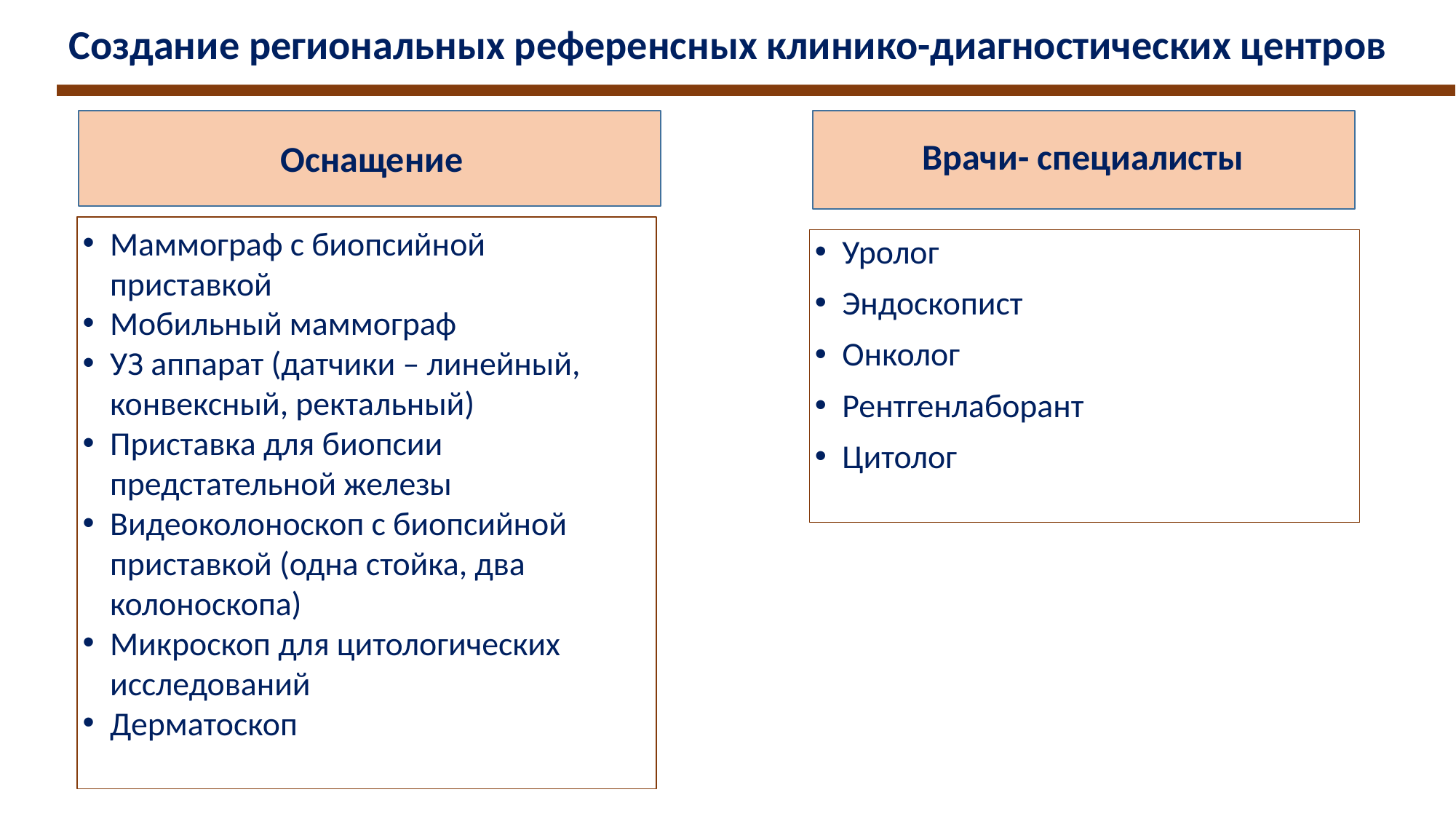

Создание региональных референсных клинико-диагностических центров

       Врачи- специалисты
Оснащение
Маммограф с биопсийной приставкой
Мобильный маммограф
УЗ аппарат (датчики – линейный, конвексный, ректальный)
Приставка для биопсии предстательной железы
Видеоколоноскоп с биопсийной приставкой (одна стойка, два колоноскопа)
Микроскоп для цитологических исследований
Дерматоскоп

Уролог
Эндоскопист
Онколог
Рентгенлаборант
Цитолог